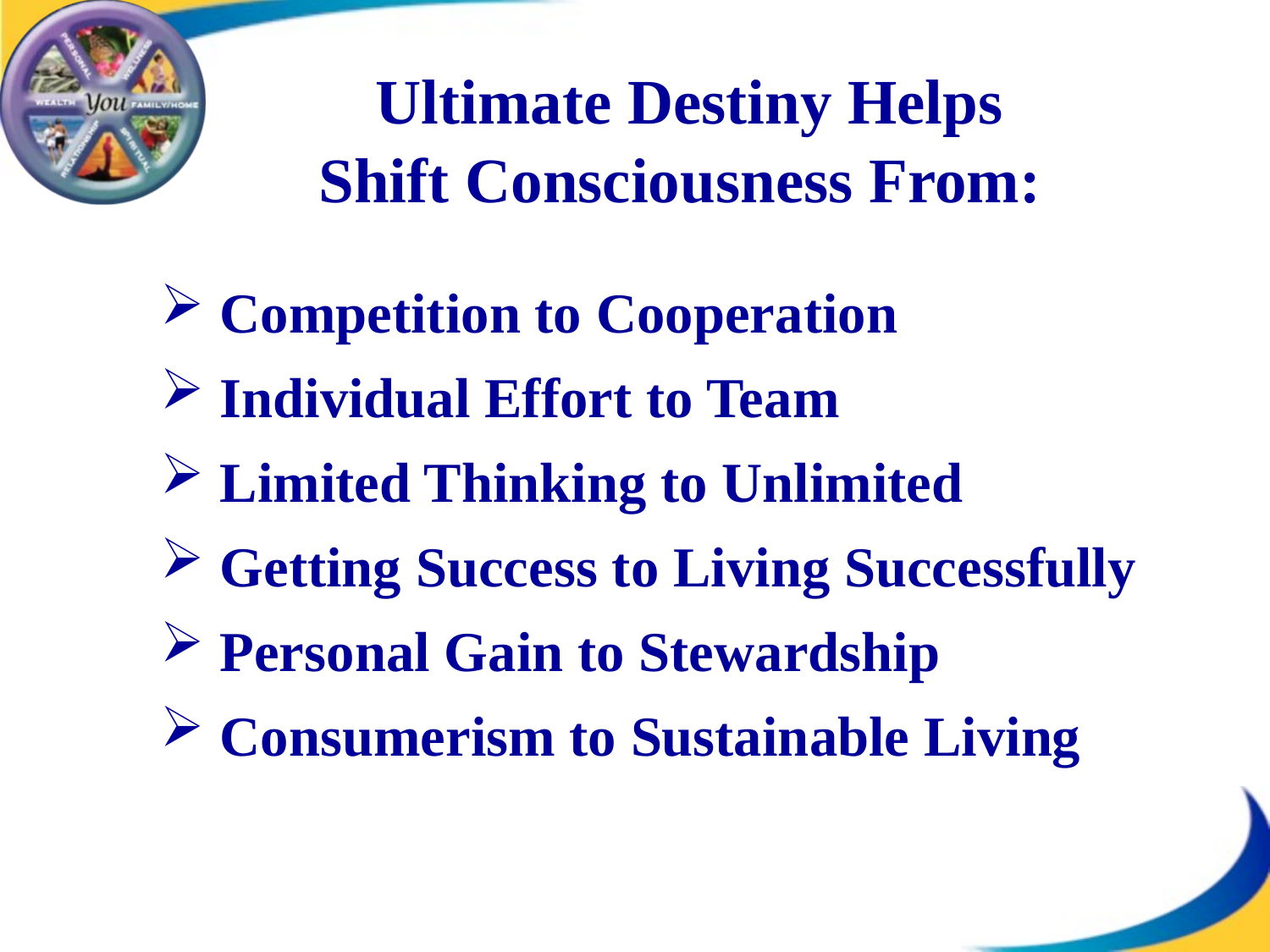

# Ultimate Destiny Helps Shift Consciousness From:

 Competition to Cooperation
 Individual Effort to Team
 Limited Thinking to Unlimited
 Getting Success to Living Successfully
 Personal Gain to Stewardship
 Consumerism to Sustainable Living